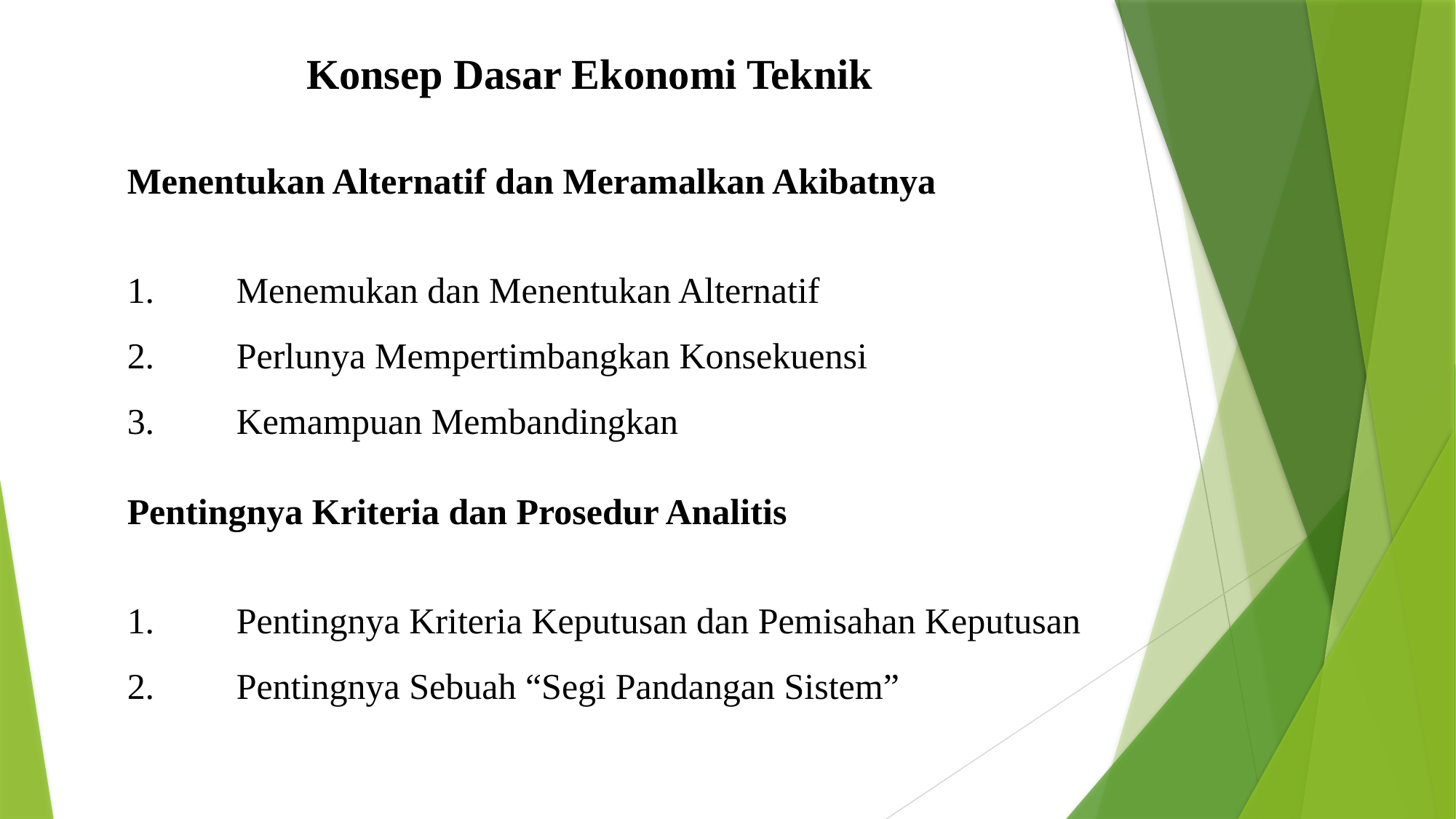

Konsep Dasar Ekonomi Teknik
Menentukan Alternatif dan Meramalkan Akibatnya

1.	Menemukan dan Menentukan Alternatif
2.	Perlunya Mempertimbangkan Konsekuensi
3.	Kemampuan Membandingkan
Pentingnya Kriteria dan Prosedur Analitis

1.	Pentingnya Kriteria Keputusan dan Pemisahan Keputusan
2.	Pentingnya Sebuah “Segi Pandangan Sistem”